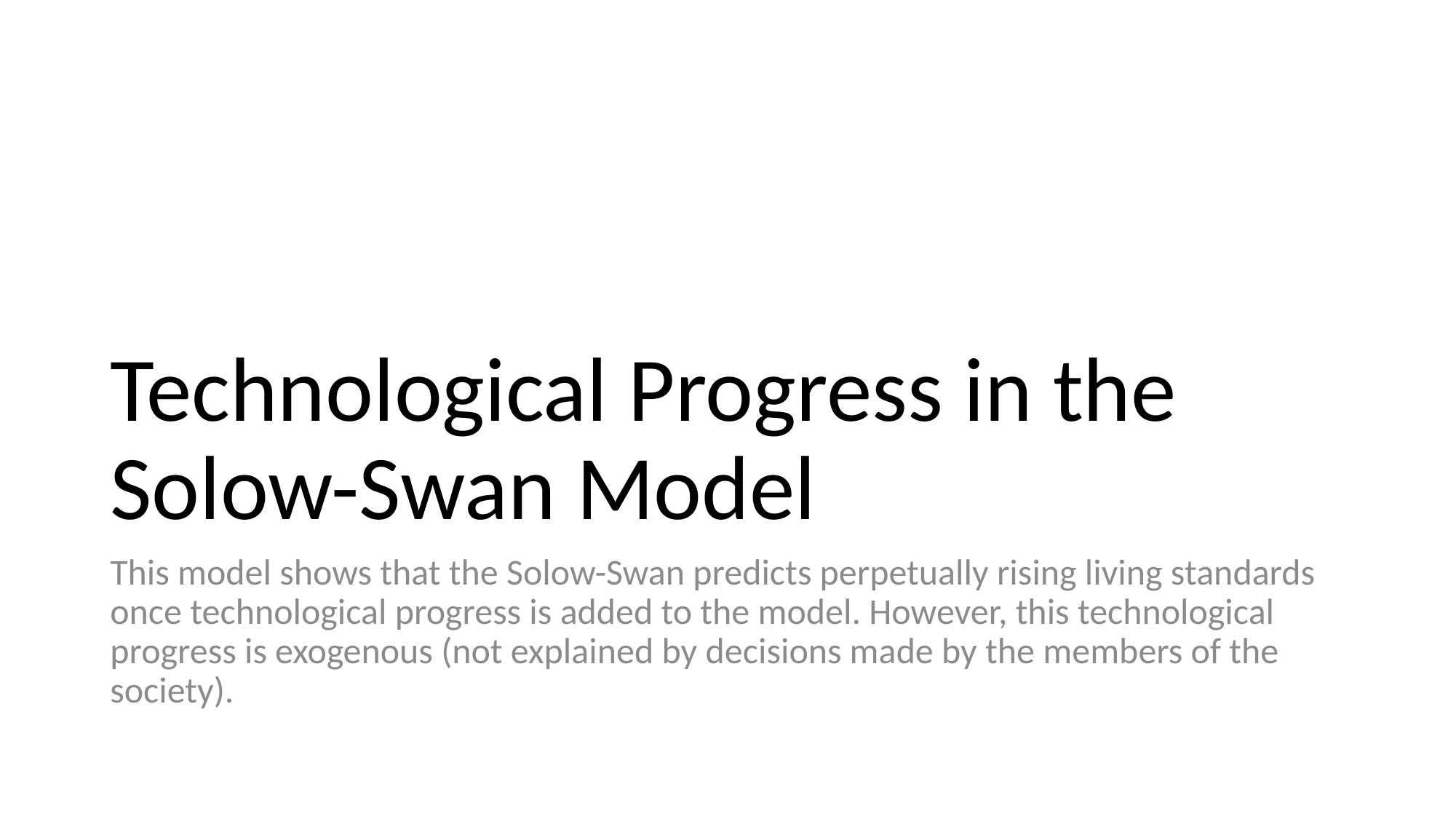

# Technological Progress in the Solow-Swan Model
This model shows that the Solow-Swan predicts perpetually rising living standards once technological progress is added to the model. However, this technological progress is exogenous (not explained by decisions made by the members of the society).